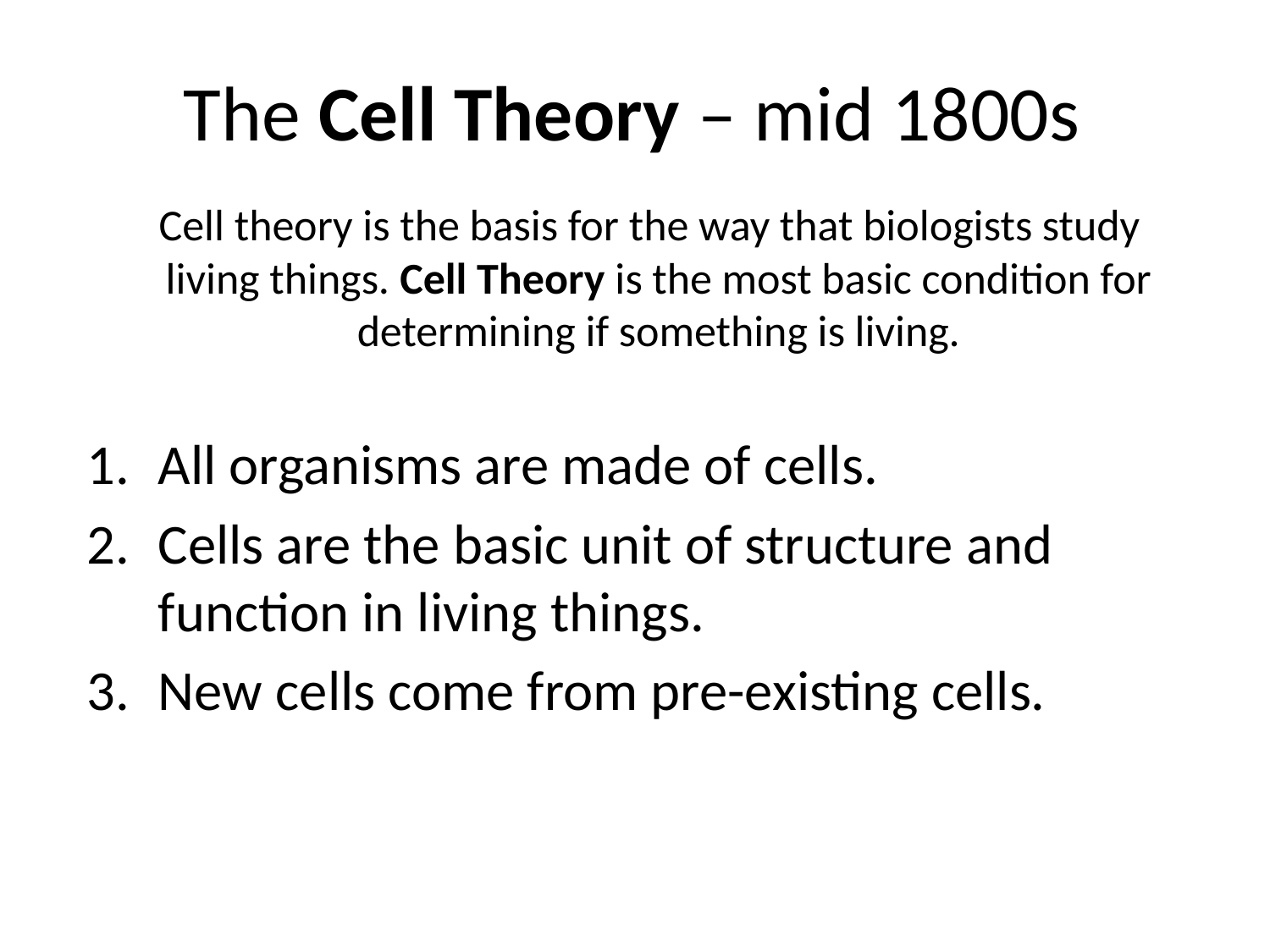

# The Cell Theory – mid 1800s
   Cell theory is the basis for the way that biologists study living things. Cell Theory is the most basic condition for determining if something is living.

All organisms are made of cells.
Cells are the basic unit of structure and function in living things.
New cells come from pre-existing cells.